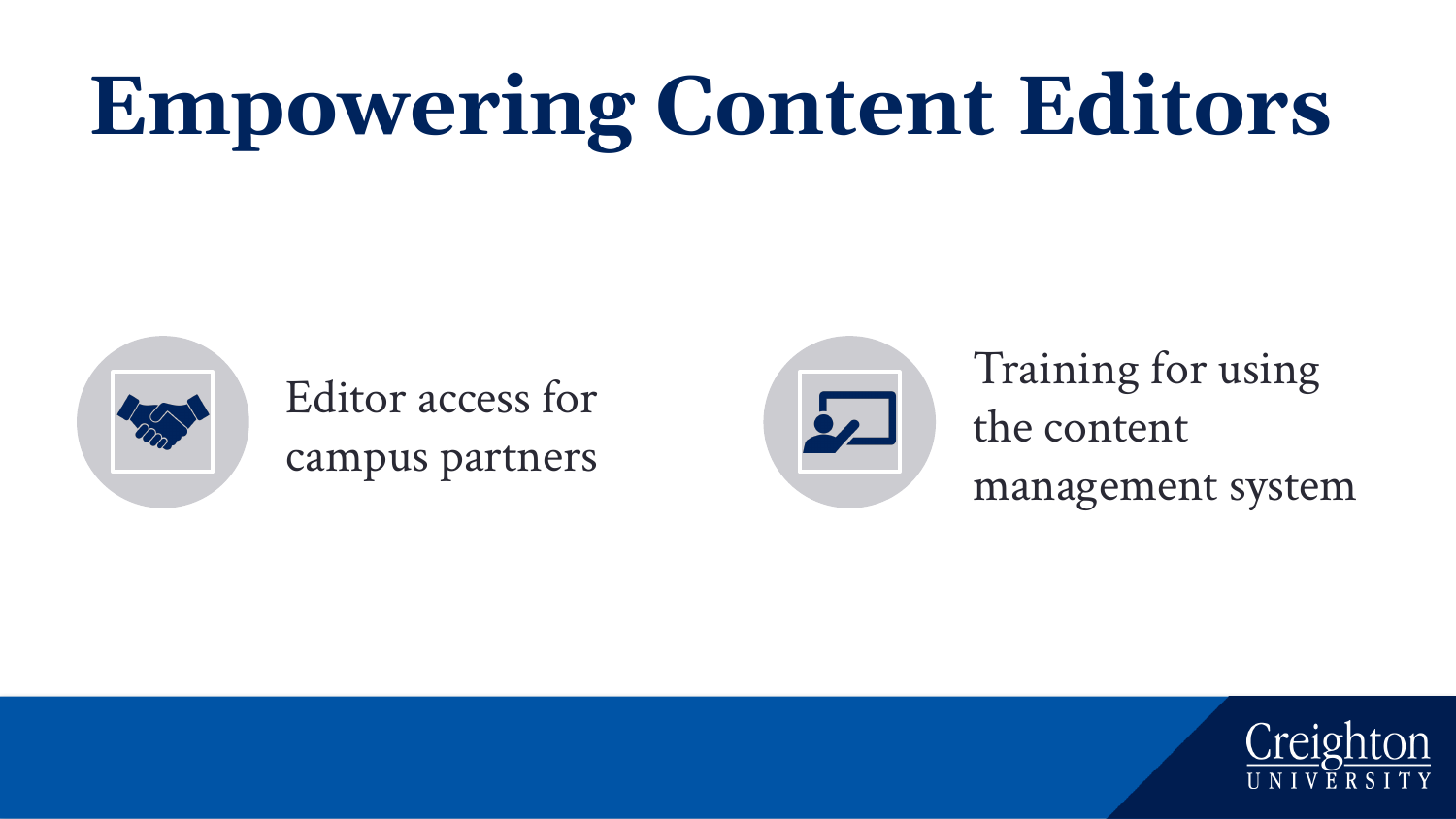

# Empowering Content Editors
Editor access for campus partners
Training for using the content management system